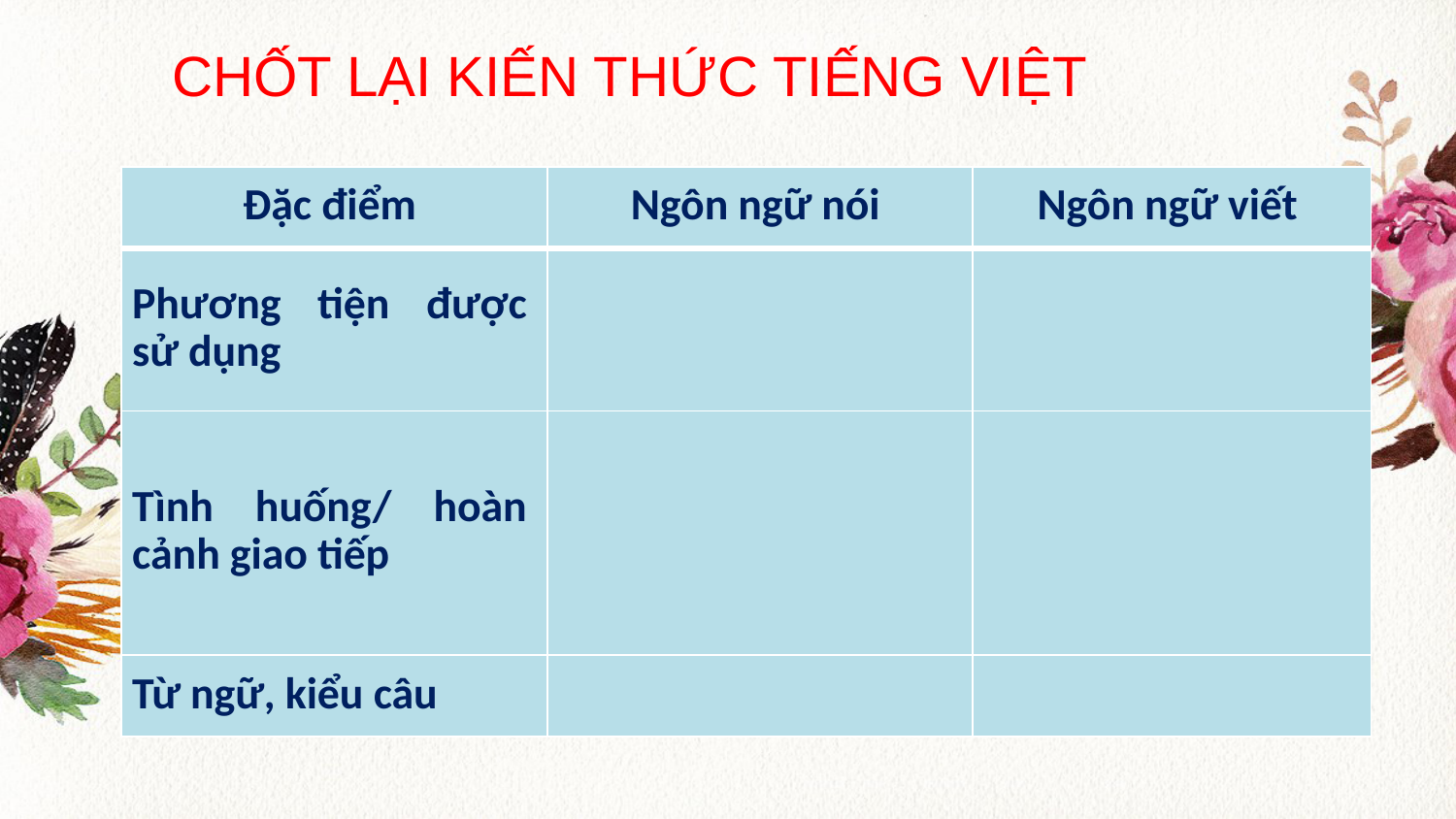

CHỐT LẠI KIẾN THỨC TIẾNG VIỆT
| Đặc điểm | Ngôn ngữ nói | Ngôn ngữ viết |
| --- | --- | --- |
| Phương tiện được sử dụng |  |  |
| Tình huống/ hoàn cảnh giao tiếp |  |  |
| Từ ngữ, kiểu câu |  |  |